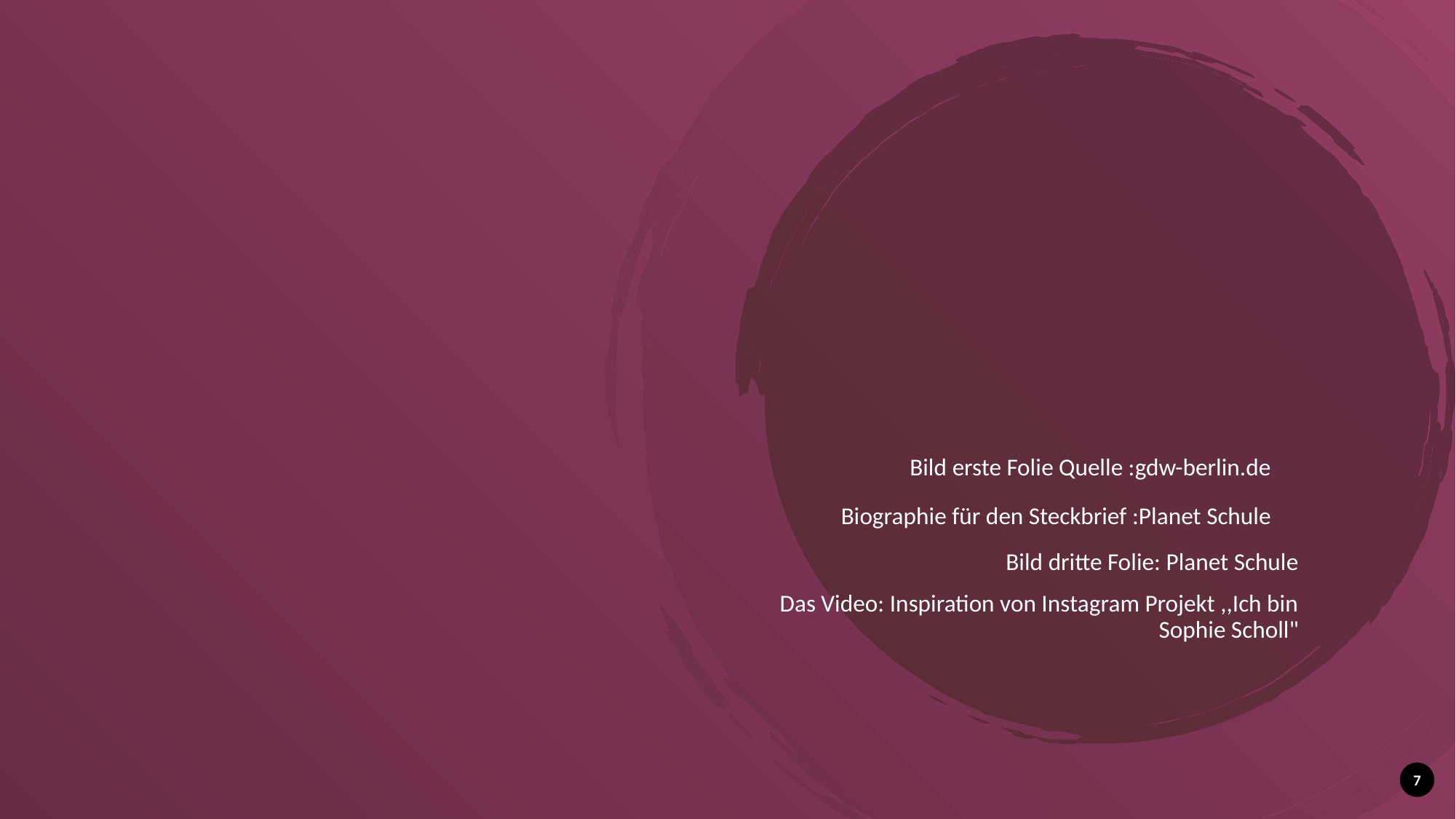

Bild erste Folie Quelle :gdw-berlin.de
Biographie für den Steckbrief :Planet Schule
Bild dritte Folie: Planet Schule
Das Video: Inspiration von Instagram Projekt ,,Ich bin Sophie Scholl"
7